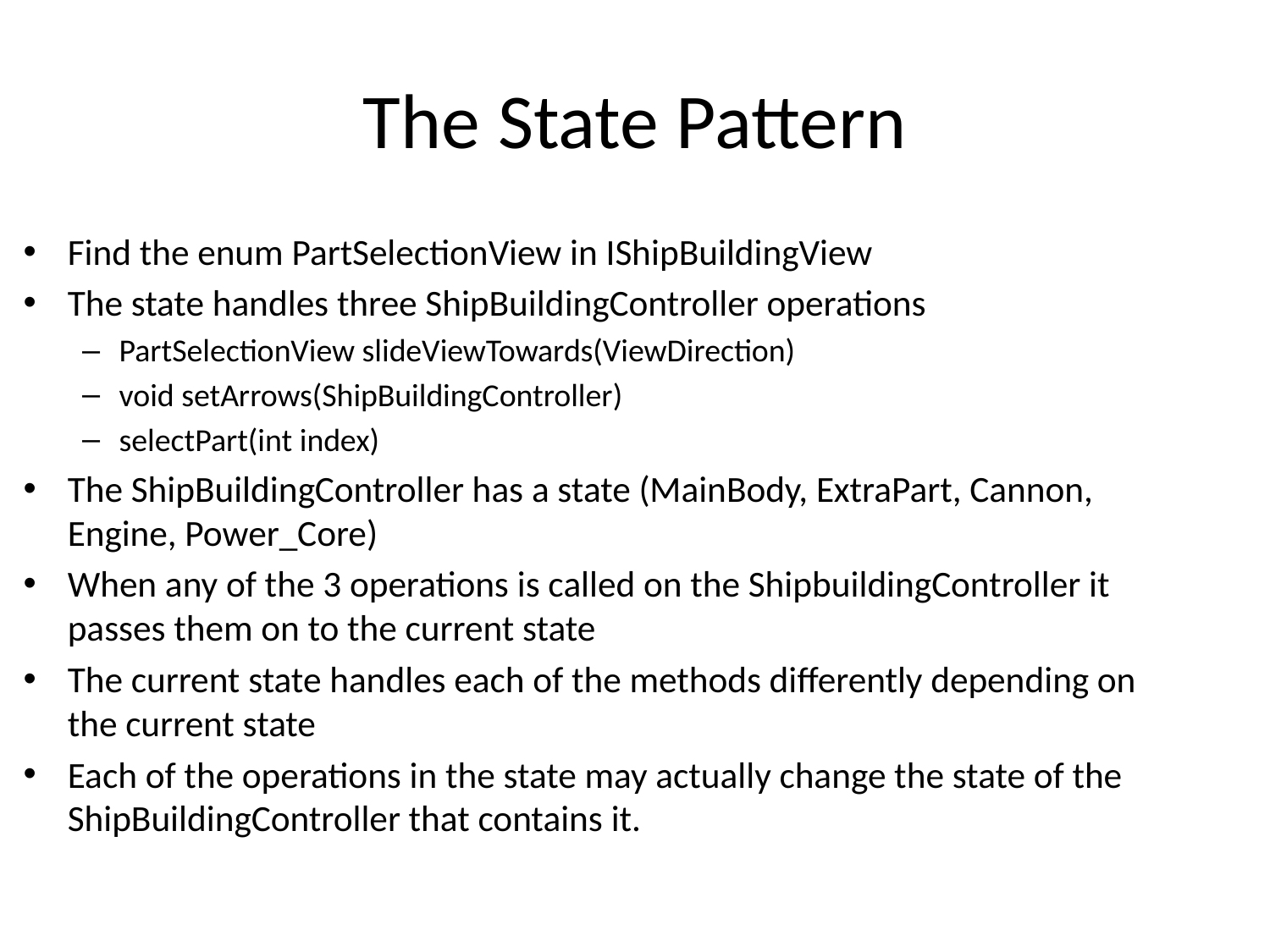

# The State Pattern
Find the enum PartSelectionView in IShipBuildingView
The state handles three ShipBuildingController operations
PartSelectionView slideViewTowards(ViewDirection)
void setArrows(ShipBuildingController)
selectPart(int index)
The ShipBuildingController has a state (MainBody, ExtraPart, Cannon, Engine, Power_Core)
When any of the 3 operations is called on the ShipbuildingController it passes them on to the current state
The current state handles each of the methods differently depending on the current state
Each of the operations in the state may actually change the state of the ShipBuildingController that contains it.